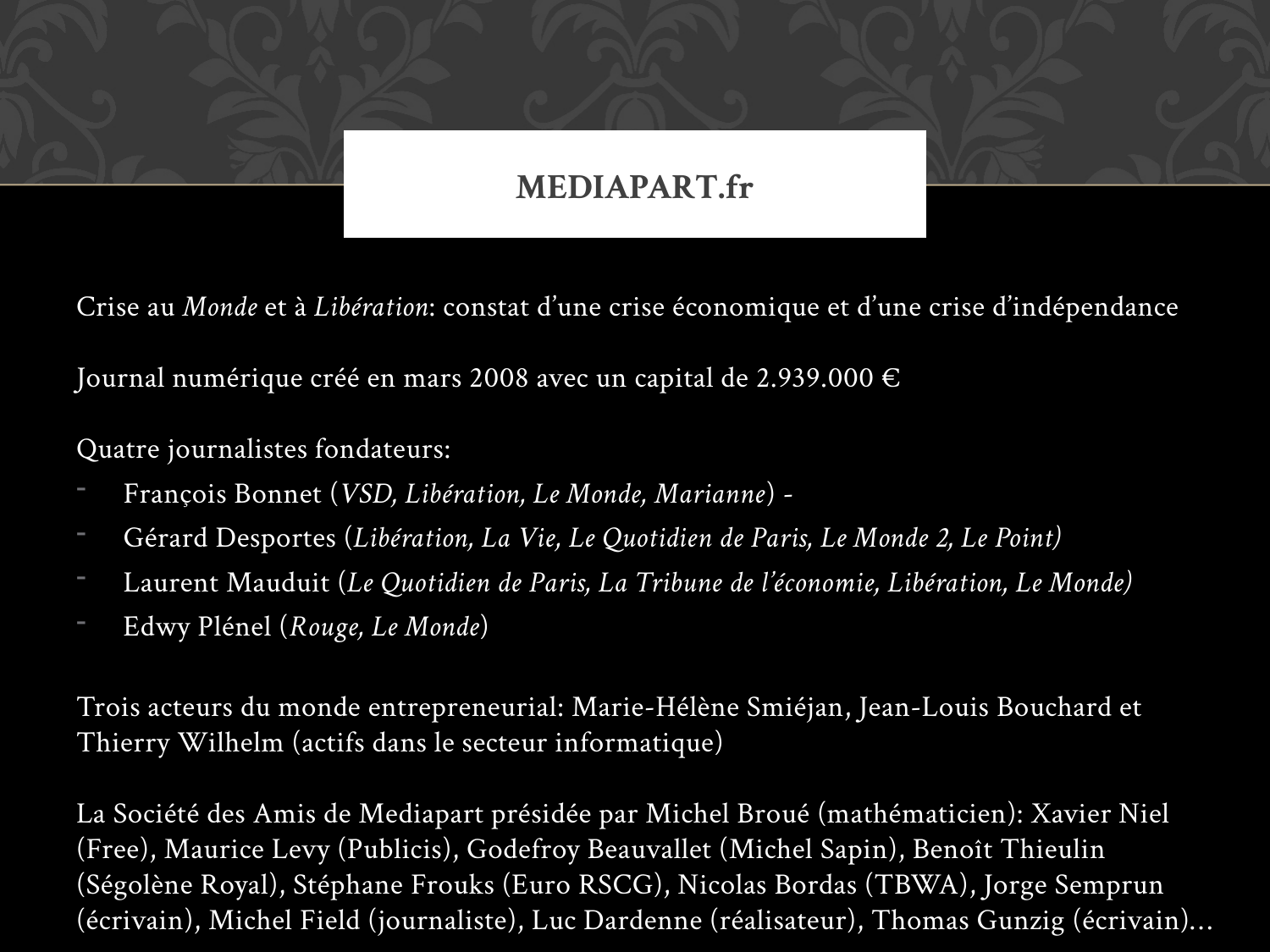

# Mediapart.fr
Crise au Monde et à Libération: constat d’une crise économique et d’une crise d’indépendance
Journal numérique créé en mars 2008 avec un capital de 2.939.000 €
Quatre journalistes fondateurs:
François Bonnet (VSD, Libération, Le Monde, Marianne) -
Gérard Desportes (Libération, La Vie, Le Quotidien de Paris, Le Monde 2, Le Point)
Laurent Mauduit (Le Quotidien de Paris, La Tribune de l’économie, Libération, Le Monde)
Edwy Plénel (Rouge, Le Monde)
Trois acteurs du monde entrepreneurial: Marie-Hélène Smiéjan, Jean-Louis Bouchard et Thierry Wilhelm (actifs dans le secteur informatique)
La Société des Amis de Mediapart présidée par Michel Broué (mathématicien): Xavier Niel (Free), Maurice Levy (Publicis), Godefroy Beauvallet (Michel Sapin), Benoît Thieulin (Ségolène Royal), Stéphane Frouks (Euro RSCG), Nicolas Bordas (TBWA), Jorge Semprun (écrivain), Michel Field (journaliste), Luc Dardenne (réalisateur), Thomas Gunzig (écrivain)…